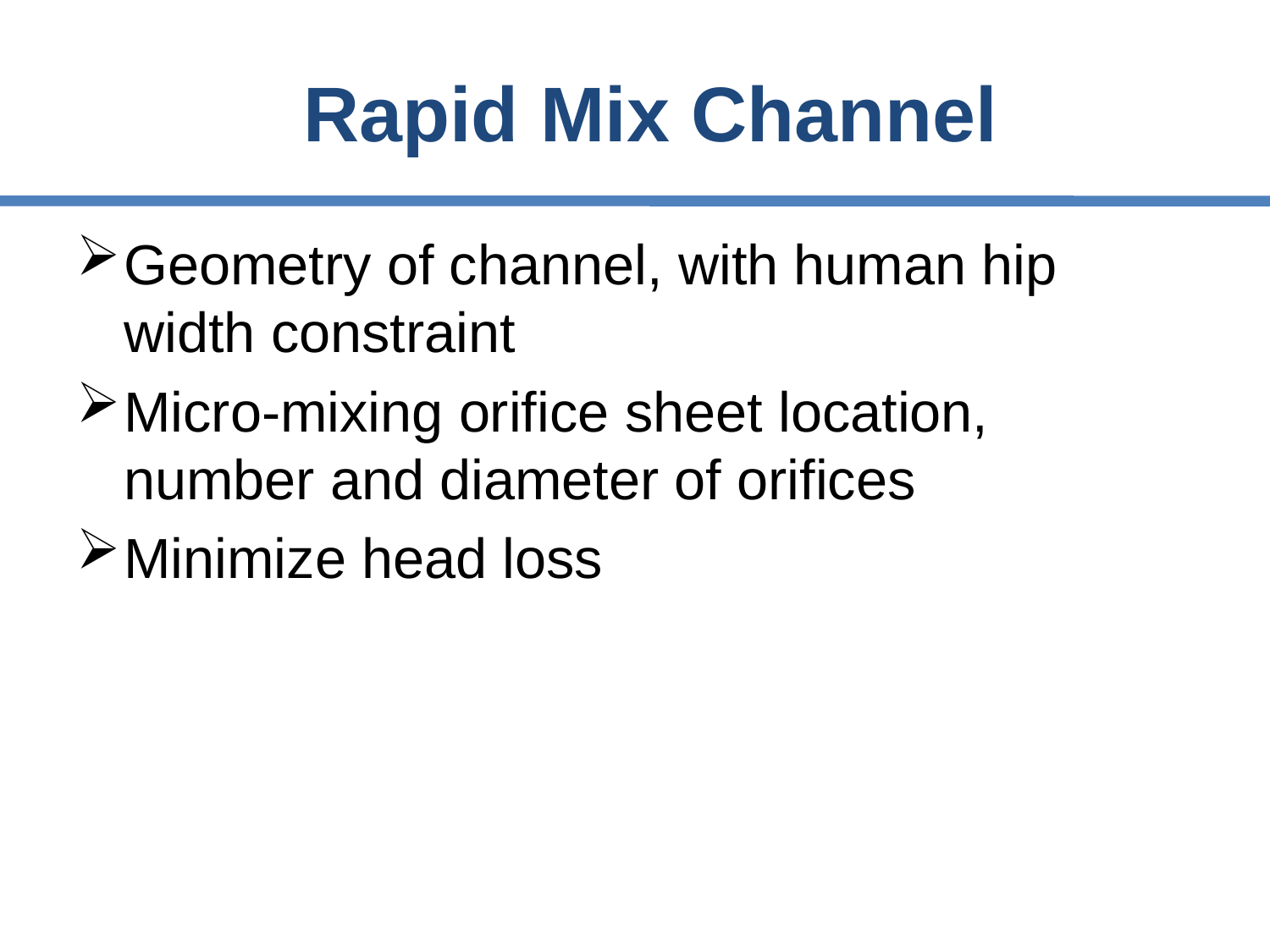

# Rapid Mix Channel
Geometry of channel, with human hip width constraint
Micro-mixing orifice sheet location, number and diameter of orifices
Minimize head loss